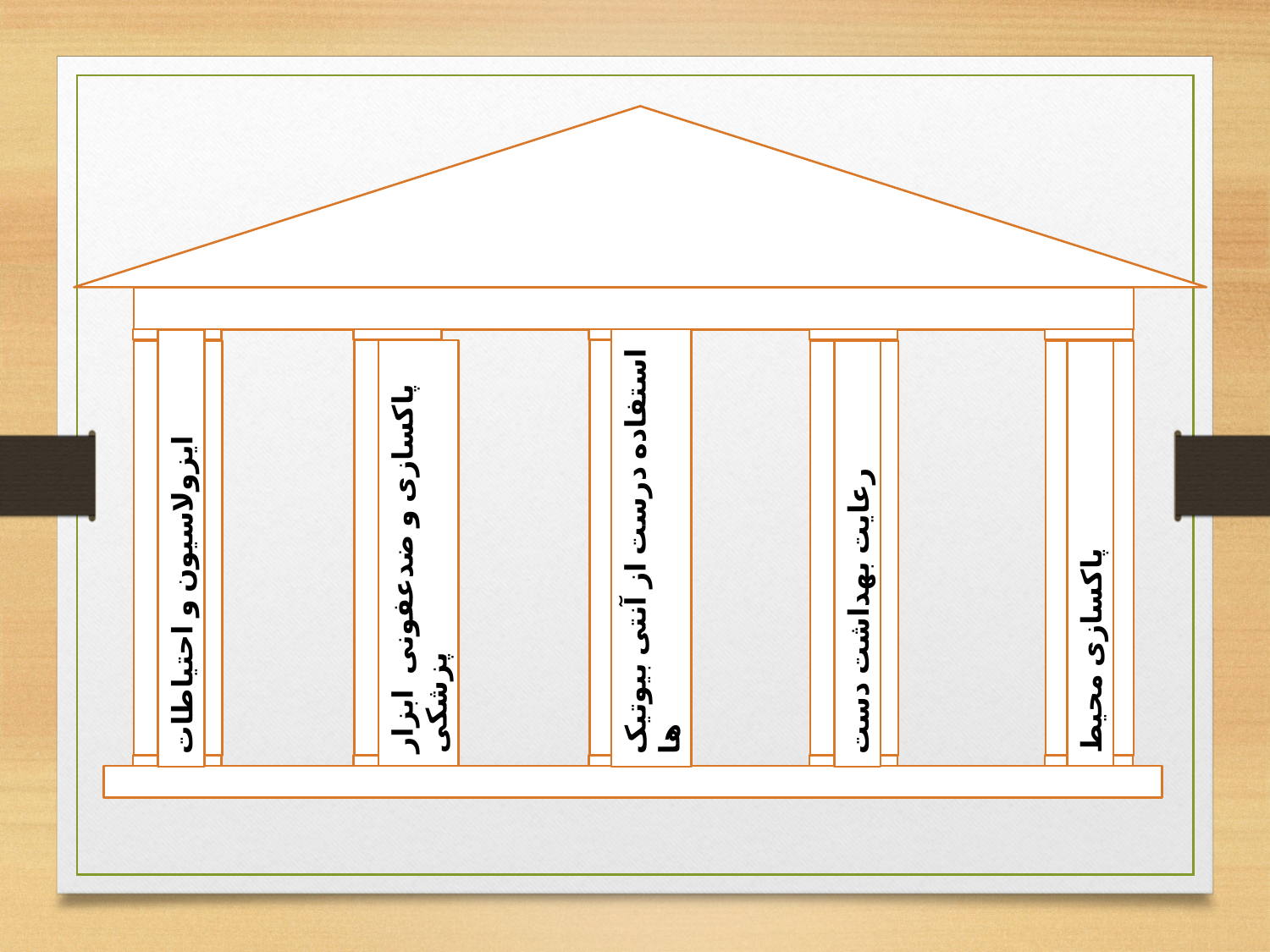

ایزولاسیون و احتیاطات

پاکسازی و ضدعفونی  ابزار پزشکی

استفاده درست از آنتی بیوتیک ها

رعایت بهداشت دست

پاکسازی محیط